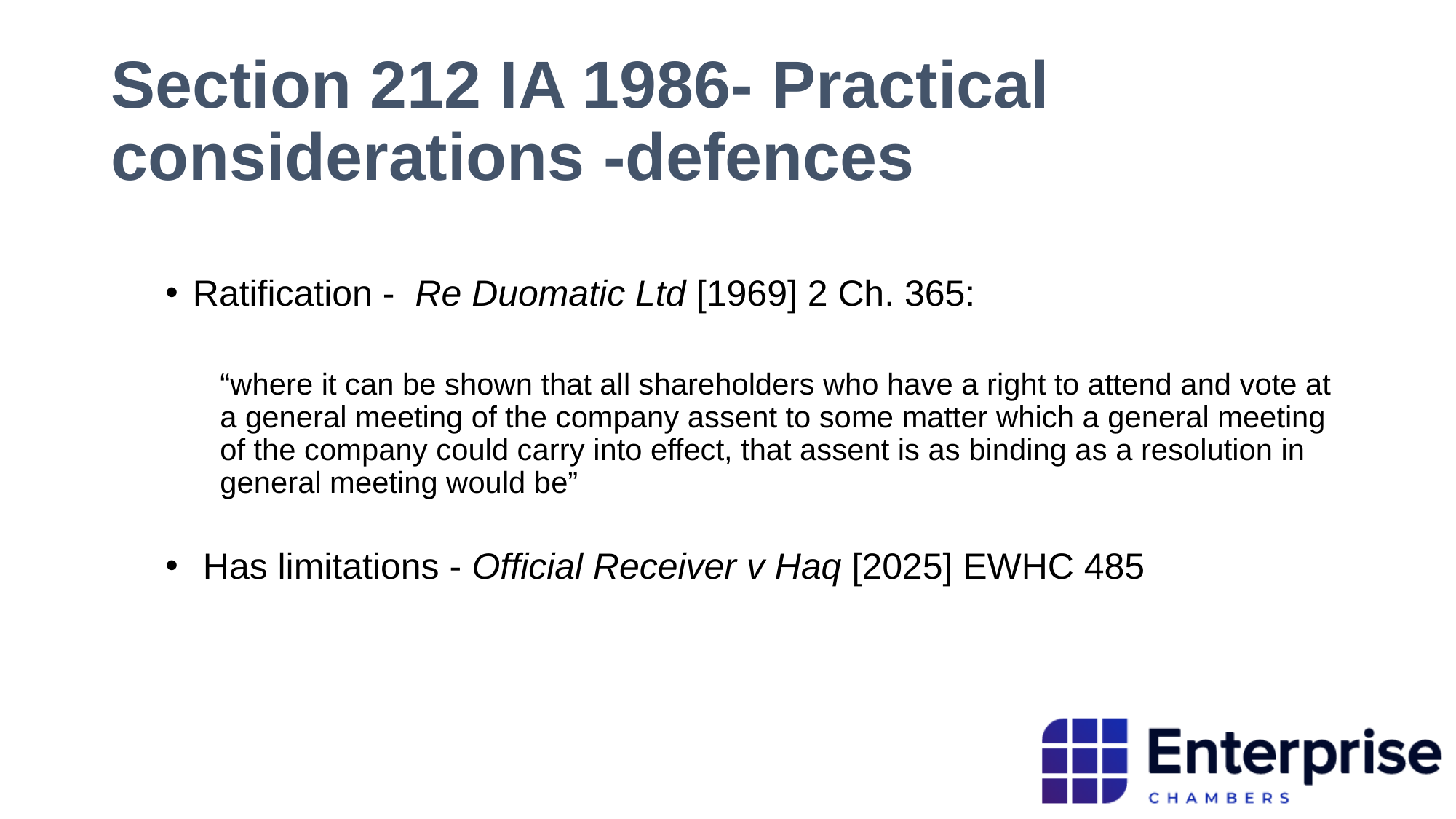

# Section 212 IA 1986- Practical considerations -defences

Ratification -  Re Duomatic Ltd [1969] 2 Ch. 365:

“where it can be shown that all shareholders who have a right to attend and vote at a general meeting of the company assent to some matter which a general meeting of the company could carry into effect, that assent is as binding as a resolution in general meeting would be”

 Has limitations - Official Receiver v Haq [2025] EWHC 485